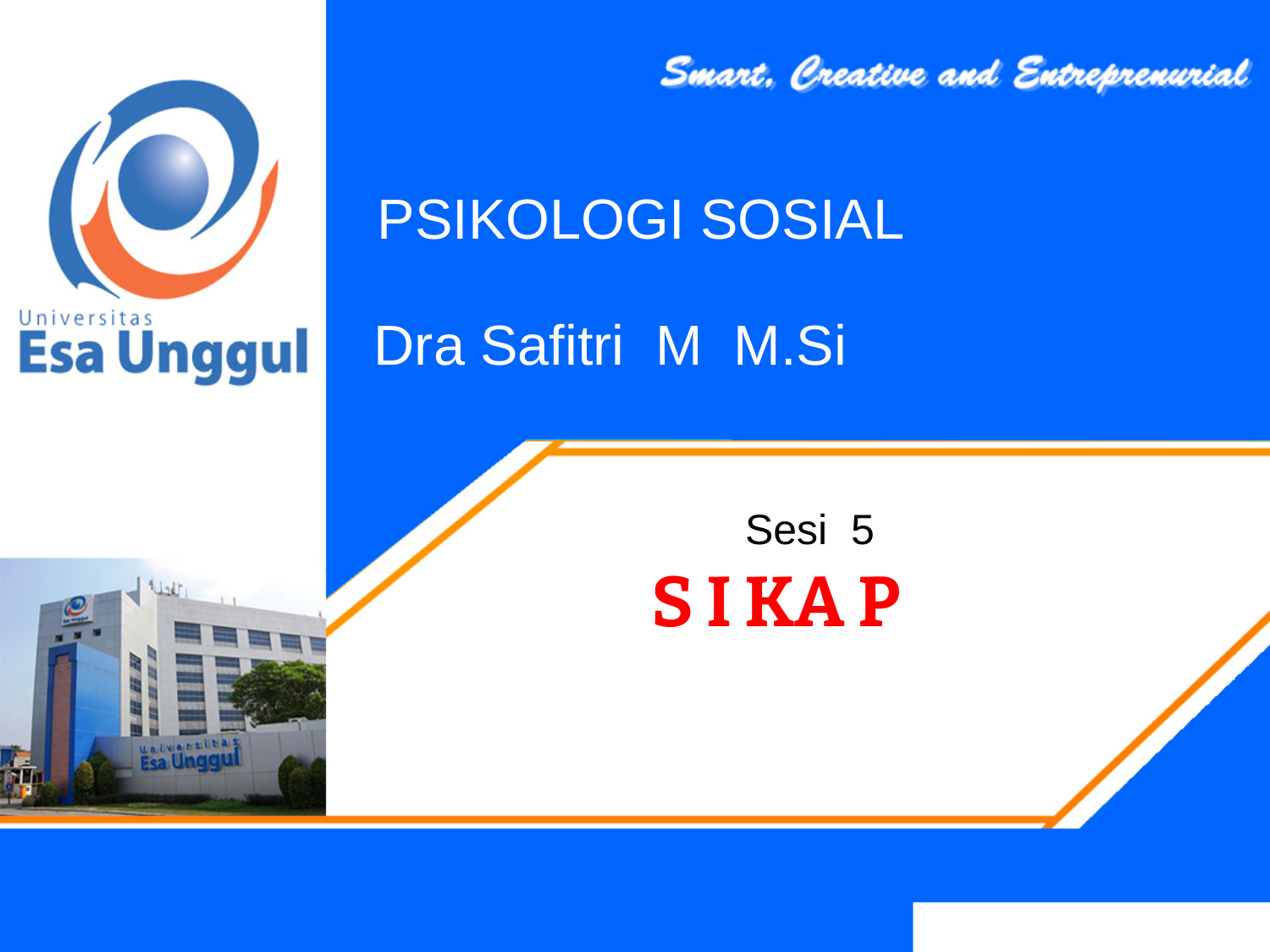

PSIKOLOGI SOSIAL
Dra Safitri  M  M.Si
Sesi  5
S I KA P